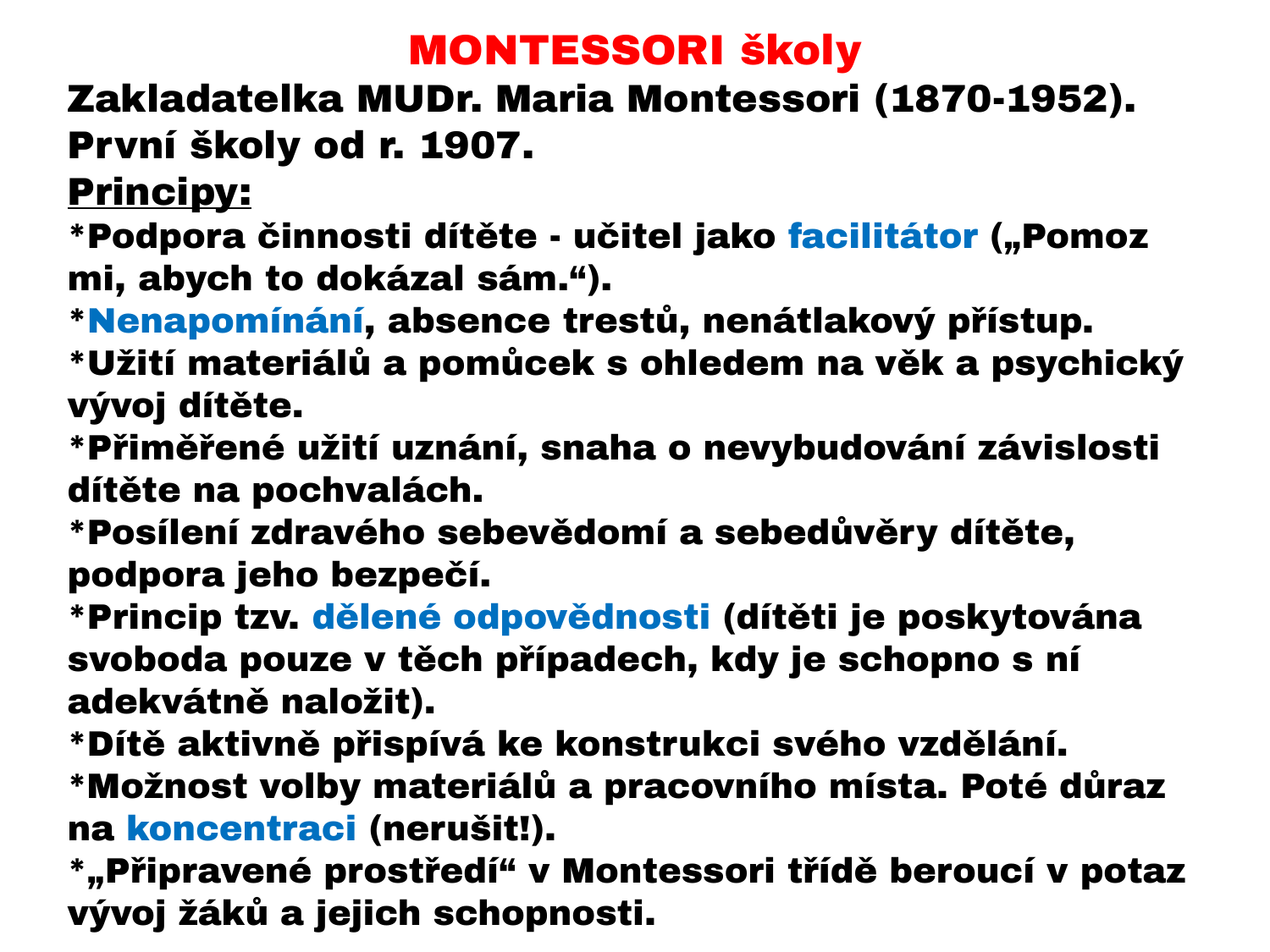

MONTESSORI školy
Zakladatelka MUDr. Maria Montessori (1870-1952).
První školy od r. 1907.
Principy:
*Podpora činnosti dítěte - učitel jako facilitátor („Pomoz mi, abych to dokázal sám.“).
*Nenapomínání, absence trestů, nenátlakový přístup.
*Užití materiálů a pomůcek s ohledem na věk a psychický vývoj dítěte.
*Přiměřené užití uznání, snaha o nevybudování závislosti dítěte na pochvalách.
*Posílení zdravého sebevědomí a sebedůvěry dítěte, podpora jeho bezpečí.
*Princip tzv. dělené odpovědnosti (dítěti je poskytována svoboda pouze v těch případech, kdy je schopno s ní adekvátně naložit).
*Dítě aktivně přispívá ke konstrukci svého vzdělání.
*Možnost volby materiálů a pracovního místa. Poté důraz na koncentraci (nerušit!).
*„Připravené prostředí“ v Montessori třídě beroucí v potaz vývoj žáků a jejich schopnosti.